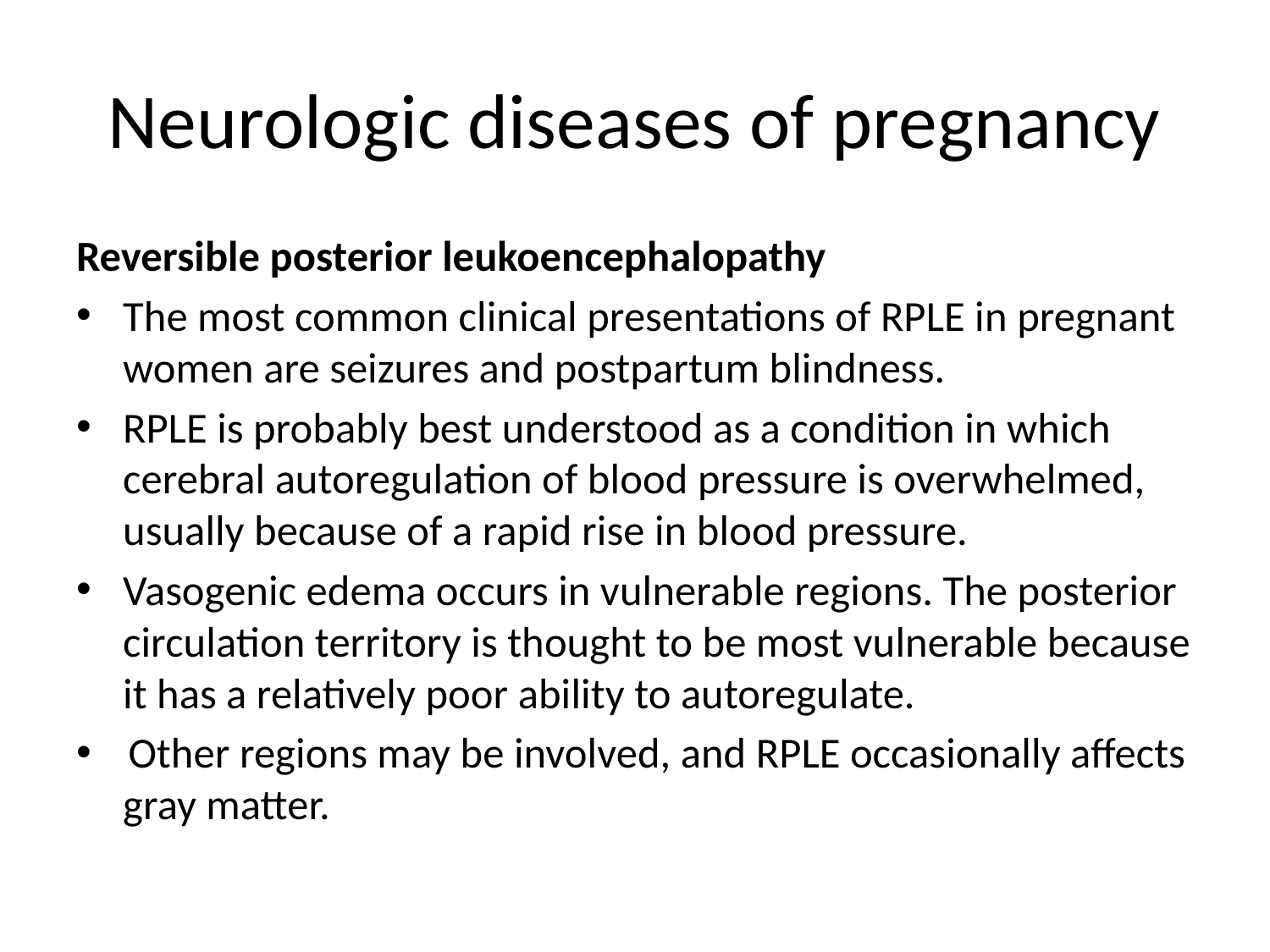

# Neurologic diseases of pregnancy
Reversible posterior leukoencephalopathy
The most common clinical presentations of RPLE in pregnant women are seizures and postpartum blindness.
RPLE is probably best understood as a condition in which cerebral autoregulation of blood pressure is overwhelmed, usually because of a rapid rise in blood pressure.
Vasogenic edema occurs in vulnerable regions. The posterior circulation territory is thought to be most vulnerable because it has a relatively poor ability to autoregulate.
 Other regions may be involved, and RPLE occasionally affects gray matter.